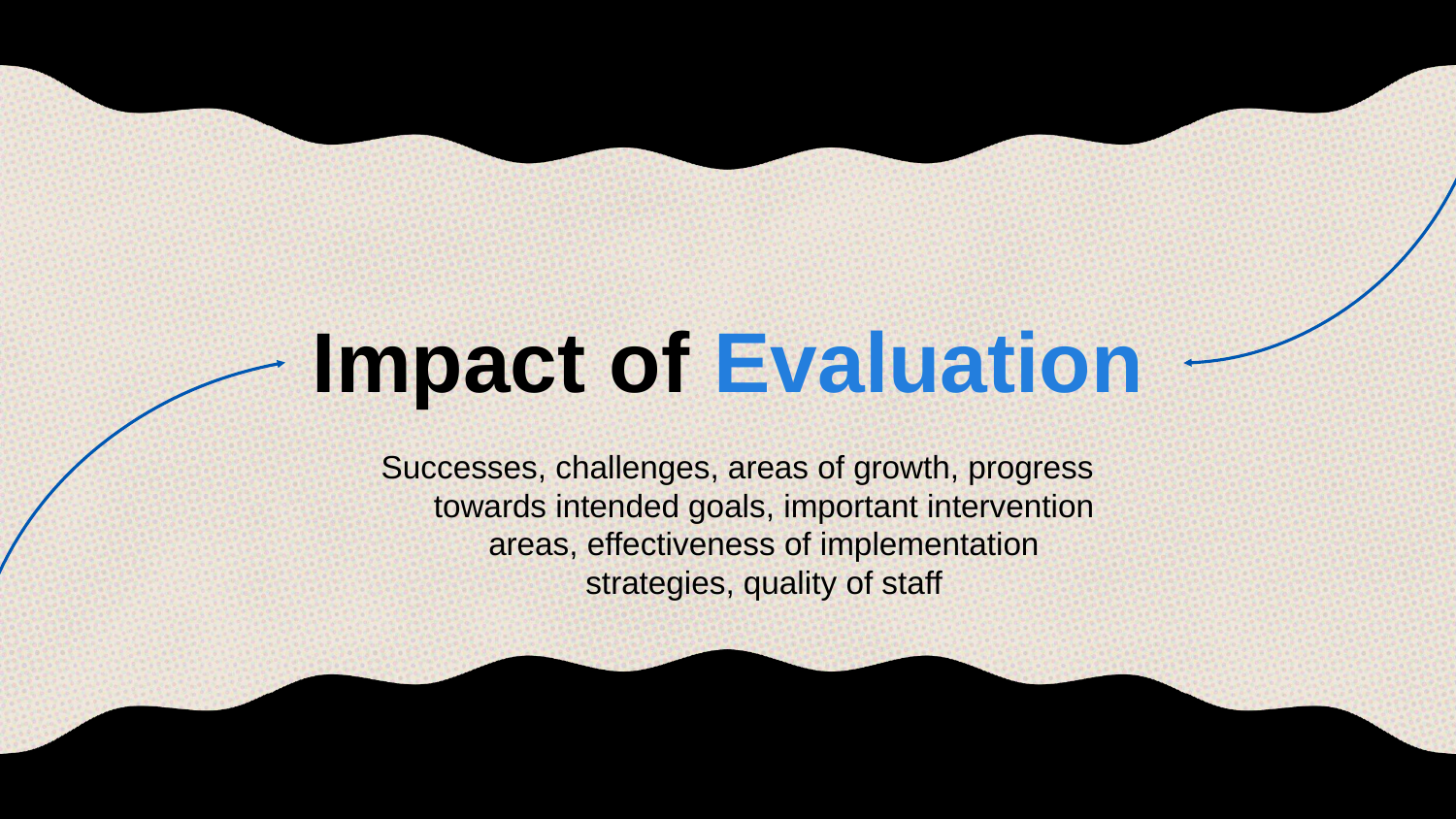

# Impact of Evaluation
Successes, challenges, areas of growth, progress towards intended goals, important intervention areas, effectiveness of implementation strategies, quality of staff